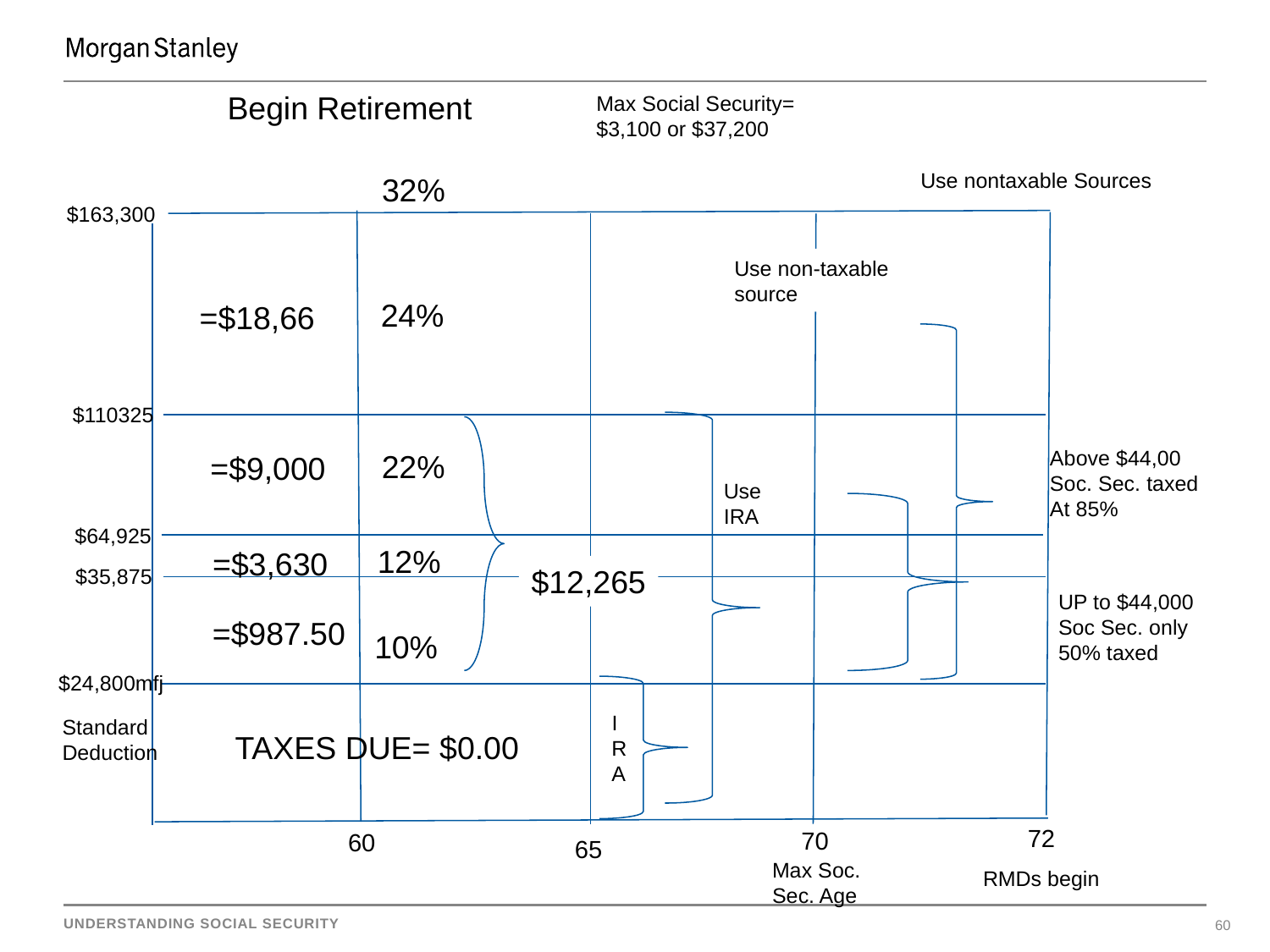

Begin Retirement
Max Social Security=
$3,100 or $37,200
Use nontaxable Sources
32%
$163,300
Use non-taxable
source
24%
=$18,66

$110325

Above $44,00
Soc. Sec. taxed
At 85%
22%
=$9,000
Use IRA

$64,925
12%
=$3,630
$12,265
$35,875
UP to $44,000
Soc Sec. only
50% taxed
=$987.50
10%
$24,800mfj

IRA
Standard
Deduction
TAXES DUE= $0.00

72
70
60
65
Max Soc.
Sec. Age
RMDs begin